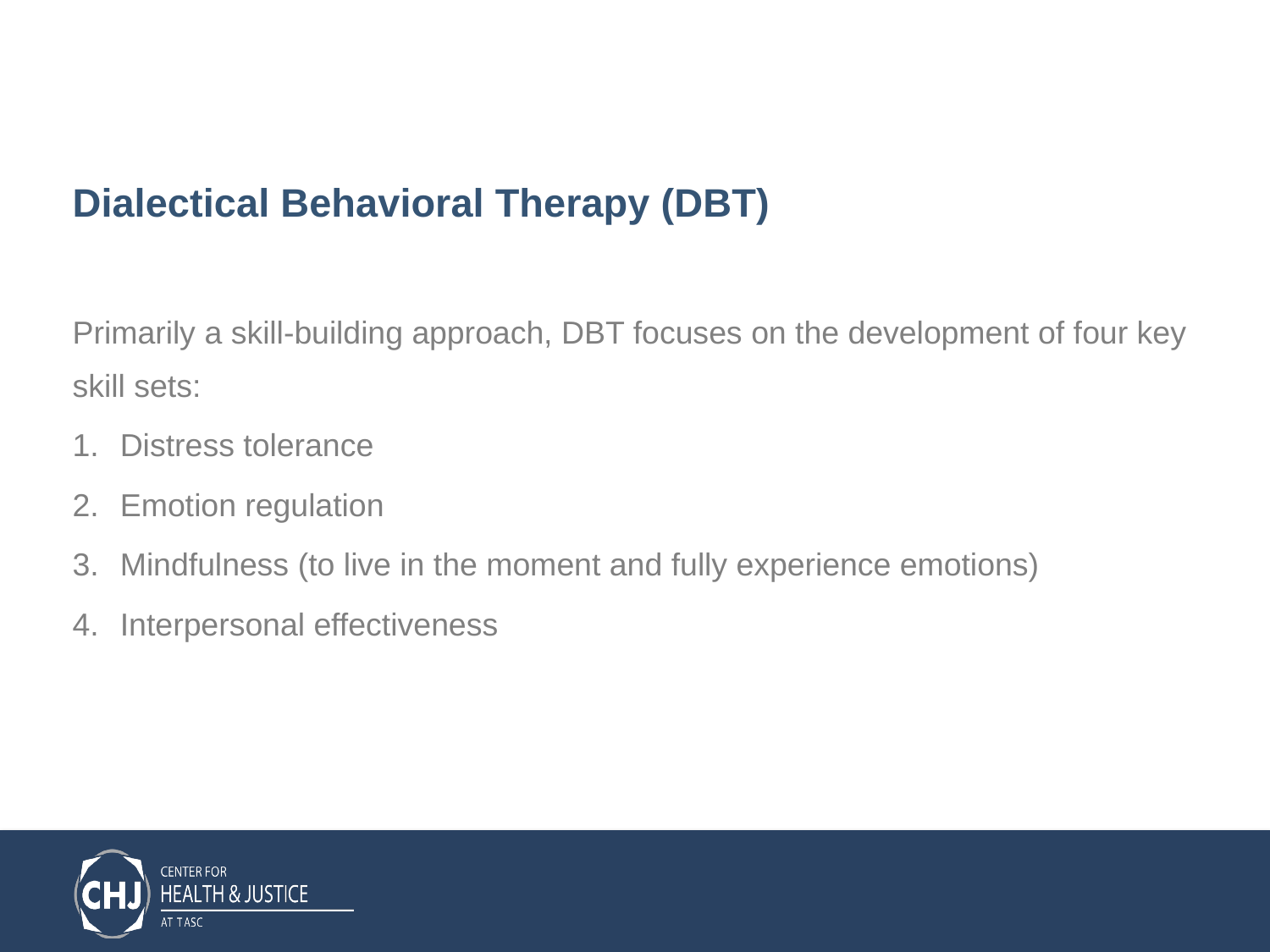

# Dialectical Behavioral Therapy (DBT)
Primarily a skill-building approach, DBT focuses on the development of four key skill sets:
Distress tolerance
Emotion regulation
Mindfulness (to live in the moment and fully experience emotions)
Interpersonal effectiveness